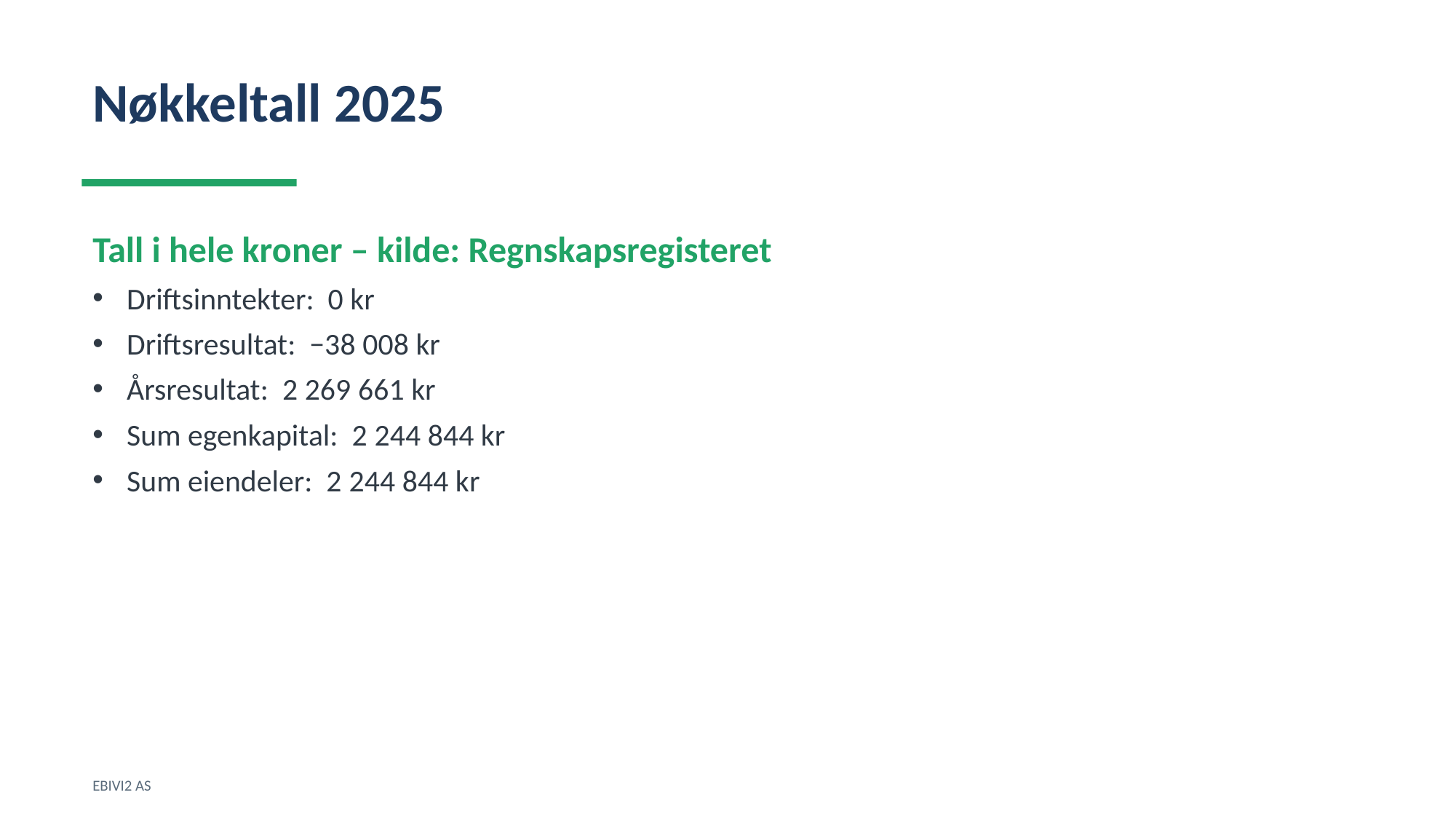

Nøkkeltall 2025

Tall i hele kroner – kilde: Regnskapsregisteret
Driftsinntekter:  0 kr
Driftsresultat:  −38 008 kr
Årsresultat:  2 269 661 kr
Sum egenkapital:  2 244 844 kr
Sum eiendeler:  2 244 844 kr
EBIVI2 AS